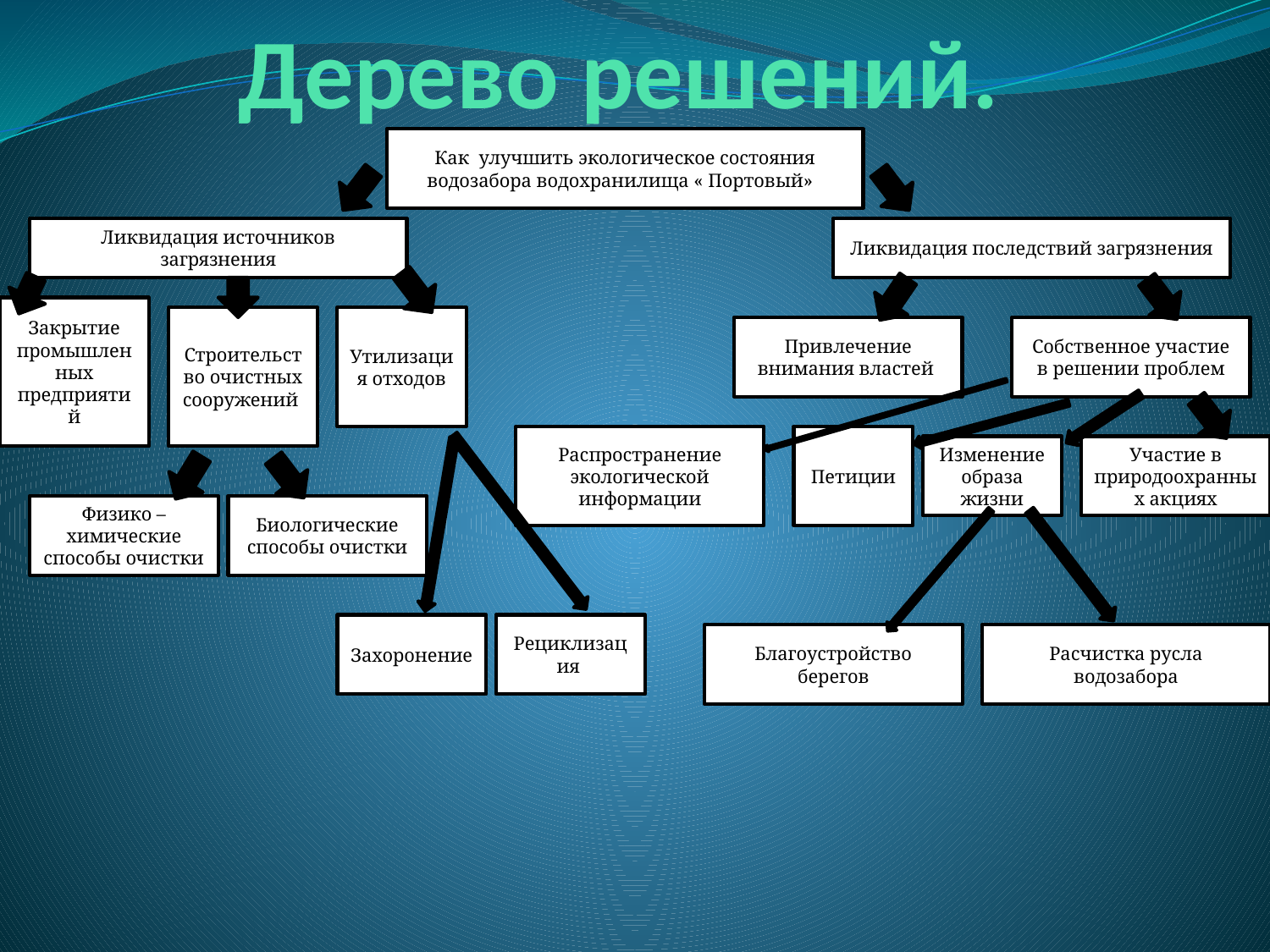

# Дерево решений.
Как  улучшить экологическое состояния водозабора водохранилища « Портовый»

Ликвидация источников загрязнения
Ликвидация последствий загрязнения

Закрытие промышленных предприятий
Строительство очистных сооружений
Утилизация отходов
Привлечение внимания властей
Собственное участие в решении проблем

Распространение экологической информации
Петиции
Изменение образа жизни
Участие в природоохранных акциях

Физико – химические способы очистки
Биологические способы очистки

Захоронение
Рециклизация
Благоустройство берегов
Расчистка русла водозабора